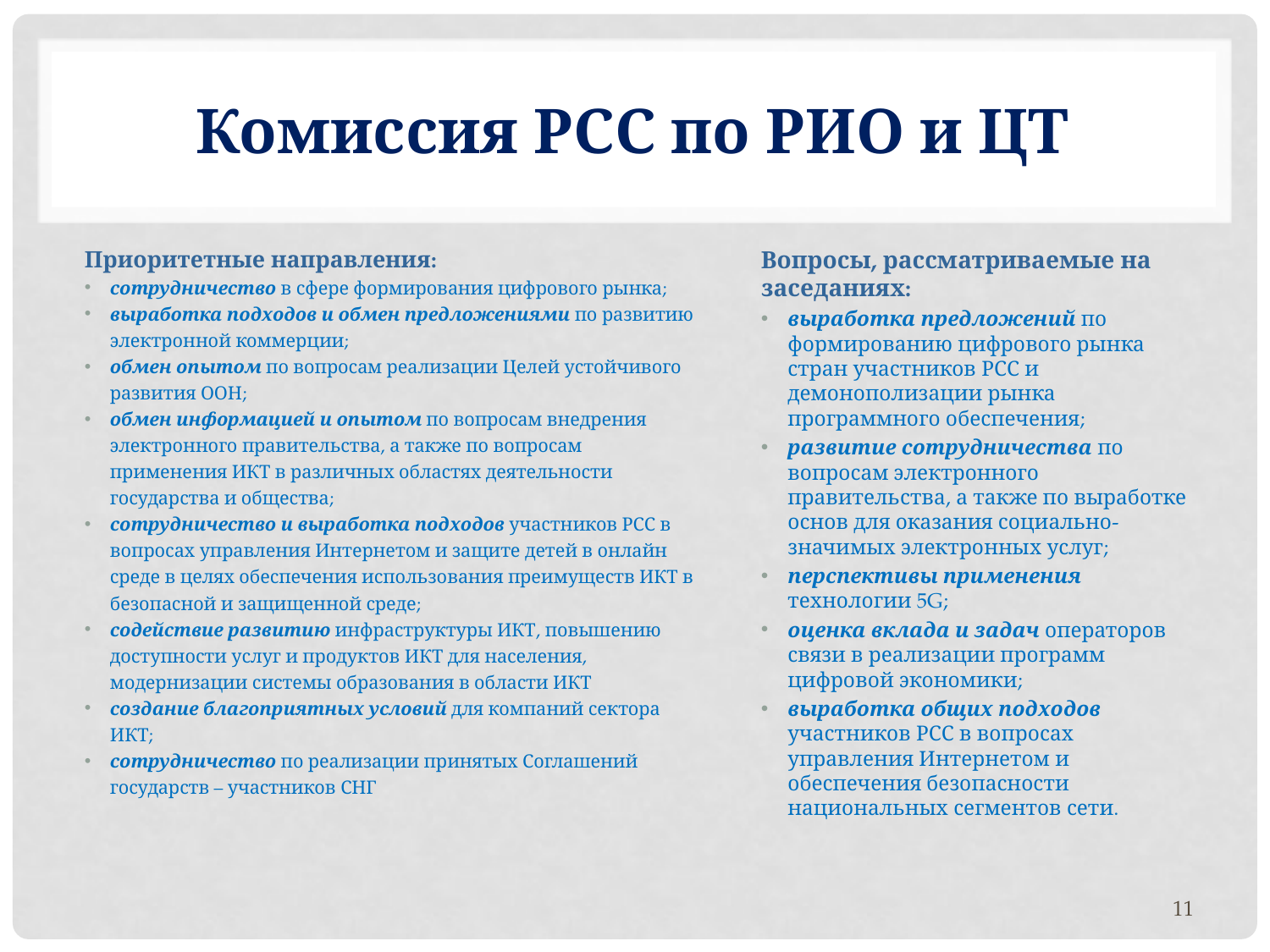

# Комиссия РСС по РИО и ЦТ
Приоритетные направления:
сотрудничество в сфере формирования цифрового рынка;
выработка подходов и обмен предложениями по развитию электронной коммерции;
обмен опытом по вопросам реализации Целей устойчивого развития ООН;
обмен информацией и опытом по вопросам внедрения электронного правительства, а также по вопросам применения ИКТ в различных областях деятельности государства и общества;
сотрудничество и выработка подходов участников РСС в вопросах управления Интернетом и защите детей в онлайн среде в целях обеспечения использования преимуществ ИКТ в безопасной и защищенной среде;
содействие развитию инфраструктуры ИКТ, повышению доступности услуг и продуктов ИКТ для населения, модернизации системы образования в области ИКТ
создание благоприятных условий для компаний сектора ИКТ;
сотрудничество по реализации принятых Соглашений государств – участников СНГ
Вопросы, рассматриваемые на заседаниях:
выработка предложений по формированию цифрового рынка стран участников РСС и демонополизации рынка программного обеспечения;
развитие сотрудничества по вопросам электронного правительства, а также по выработке основ для оказания социально-значимых электронных услуг;
перспективы применения технологии 5G;
оценка вклада и задач операторов связи в реализации программ цифровой экономики;
выработка общих подходов участников РСС в вопросах управления Интернетом и обеспечения безопасности национальных сегментов сети.
11